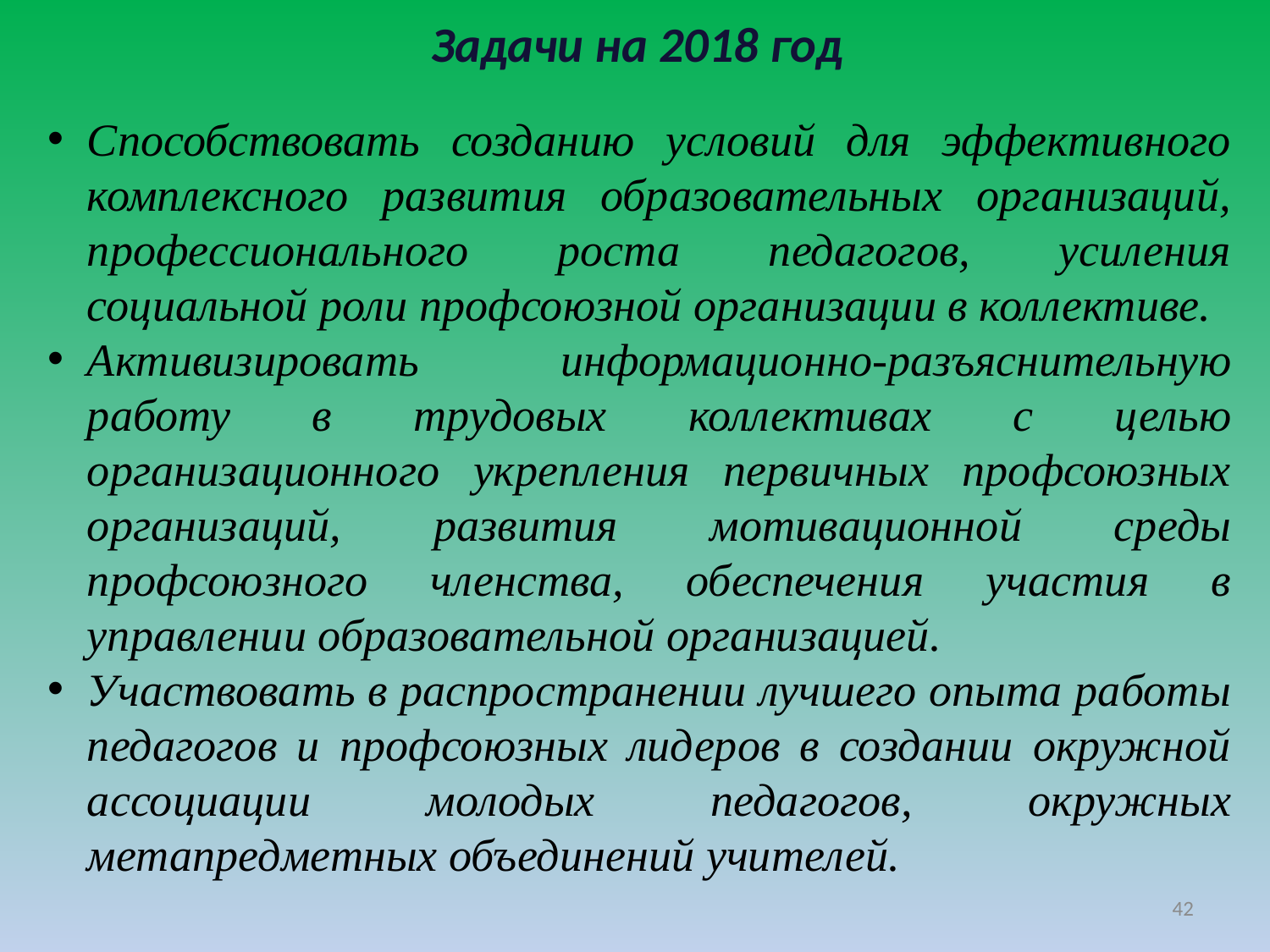

Задачи на 2018 год
Способствовать созданию условий для эффективного комплексного развития образовательных организаций, профессионального роста педагогов, усиления социальной роли профсоюзной организации в коллективе.
Активизировать информационно-разъяснительную работу в трудовых коллективах с целью организационного укрепления первичных профсоюзных организаций, развития мотивационной среды профсоюзного членства, обеспечения участия в управлении образовательной организацией.
Участвовать в распространении лучшего опыта работы педагогов и профсоюзных лидеров в создании окружной ассоциации молодых педагогов, окружных метапредметных объединений учителей.
42